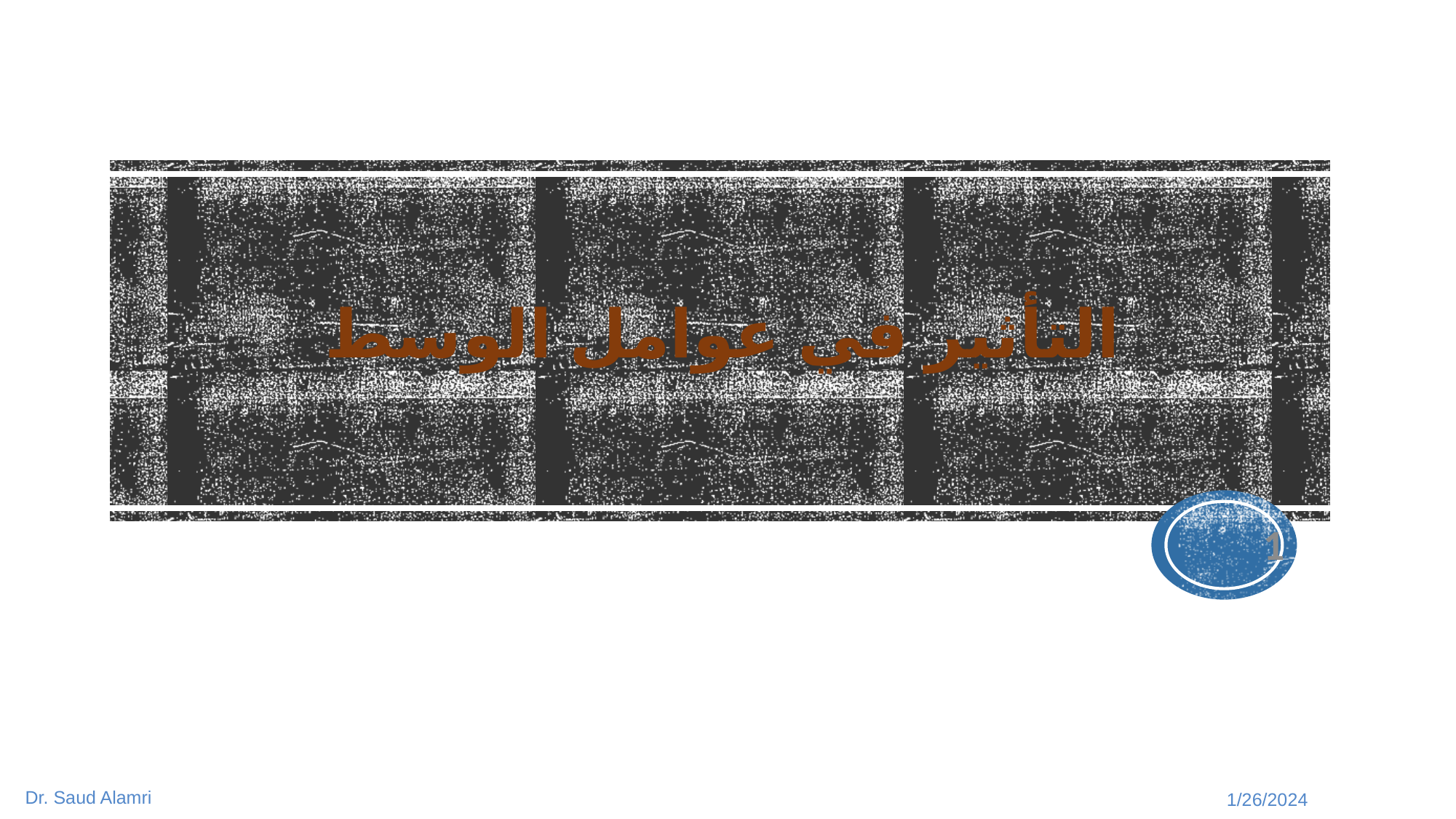

التأثير في عوامل الوسط
1
Dr. Saud Alamri
1/26/2024